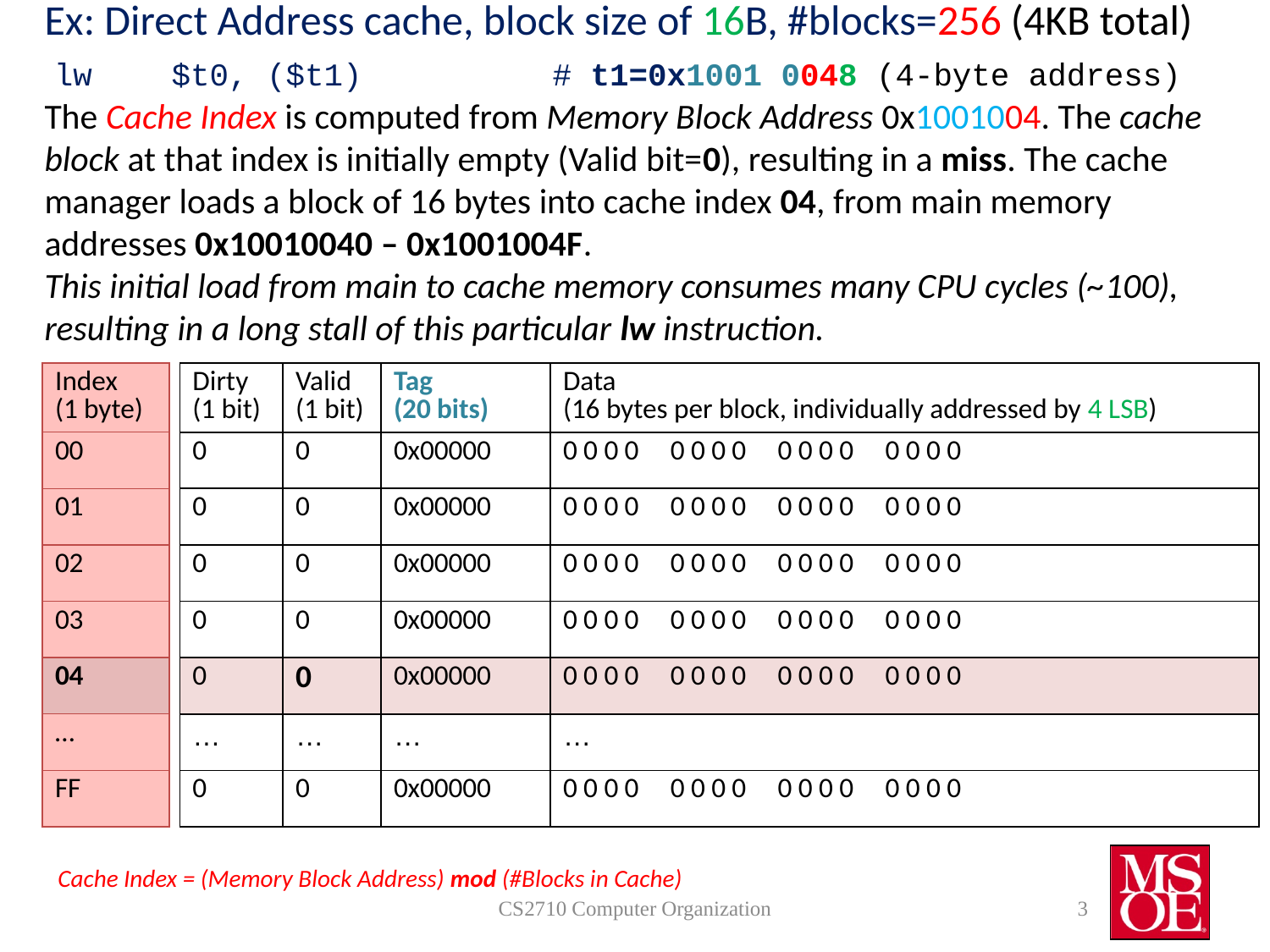

# Ex: Direct Address cache, block size of 16B, #blocks=256 (4KB total) lw 	$t0, ($t1)  		# t1=0x1001 0048 (4-byte address) The Cache Index is computed from Memory Block Address 0x1001004. The cache block at that index is initially empty (Valid bit=0), resulting in a miss. The cache manager loads a block of 16 bytes into cache index 04, from main memory addresses 0x10010040 – 0x1001004F. This initial load from main to cache memory consumes many CPU cycles (~100), resulting in a long stall of this particular lw instruction.
| Index (1 byte) |
| --- |
| 00 |
| 01 |
| 02 |
| 03 |
| 04 |
| … |
| FF |
| Dirty (1 bit) | Valid (1 bit) | Tag (20 bits) | Data (16 bytes per block, individually addressed by 4 LSB) |
| --- | --- | --- | --- |
| 0 | 0 | 0x00000 | 0 0 0 0 0 0 0 0 0 0 0 0 0 0 0 0 |
| 0 | 0 | 0x00000 | 0 0 0 0 0 0 0 0 0 0 0 0 0 0 0 0 |
| 0 | 0 | 0x00000 | 0 0 0 0 0 0 0 0 0 0 0 0 0 0 0 0 |
| 0 | 0 | 0x00000 | 0 0 0 0 0 0 0 0 0 0 0 0 0 0 0 0 |
| 0 | 0 | 0x00000 | 0 0 0 0 0 0 0 0 0 0 0 0 0 0 0 0 |
| … | … | … | … |
| 0 | 0 | 0x00000 | 0 0 0 0 0 0 0 0 0 0 0 0 0 0 0 0 |
Cache Index = (Memory Block Address) mod (#Blocks in Cache)
CS2710 Computer Organization
3